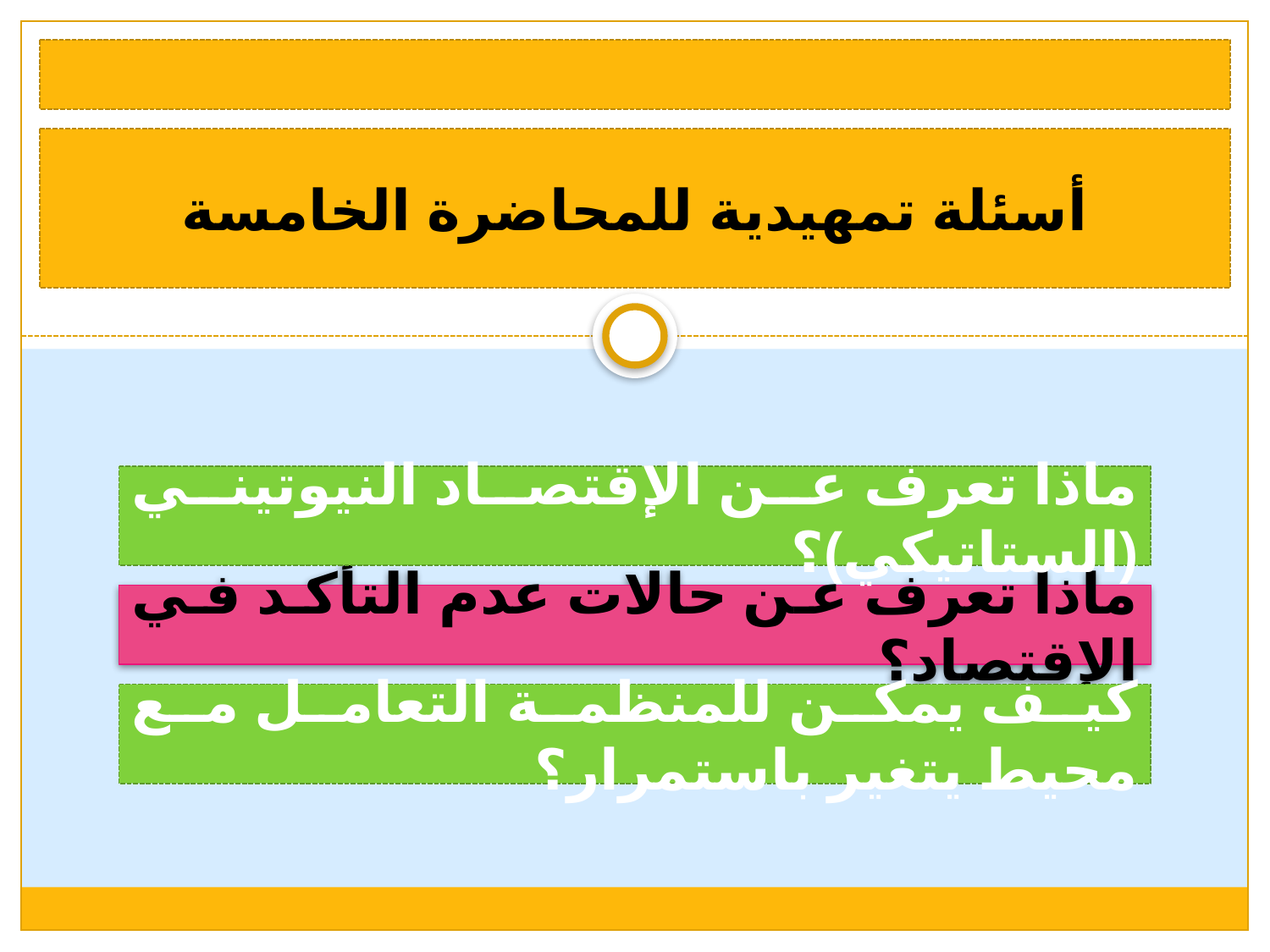

أسئلة تمهيدية للمحاضرة الخامسة
ماذا تعرف عن الإقتصاد النيوتيني (الستاتيكي)؟
ماذا تعرف عن حالات عدم التأكد في الإقتصاد؟
كيف يمكن للمنظمة التعامل مع محيط يتغير باستمرار؟